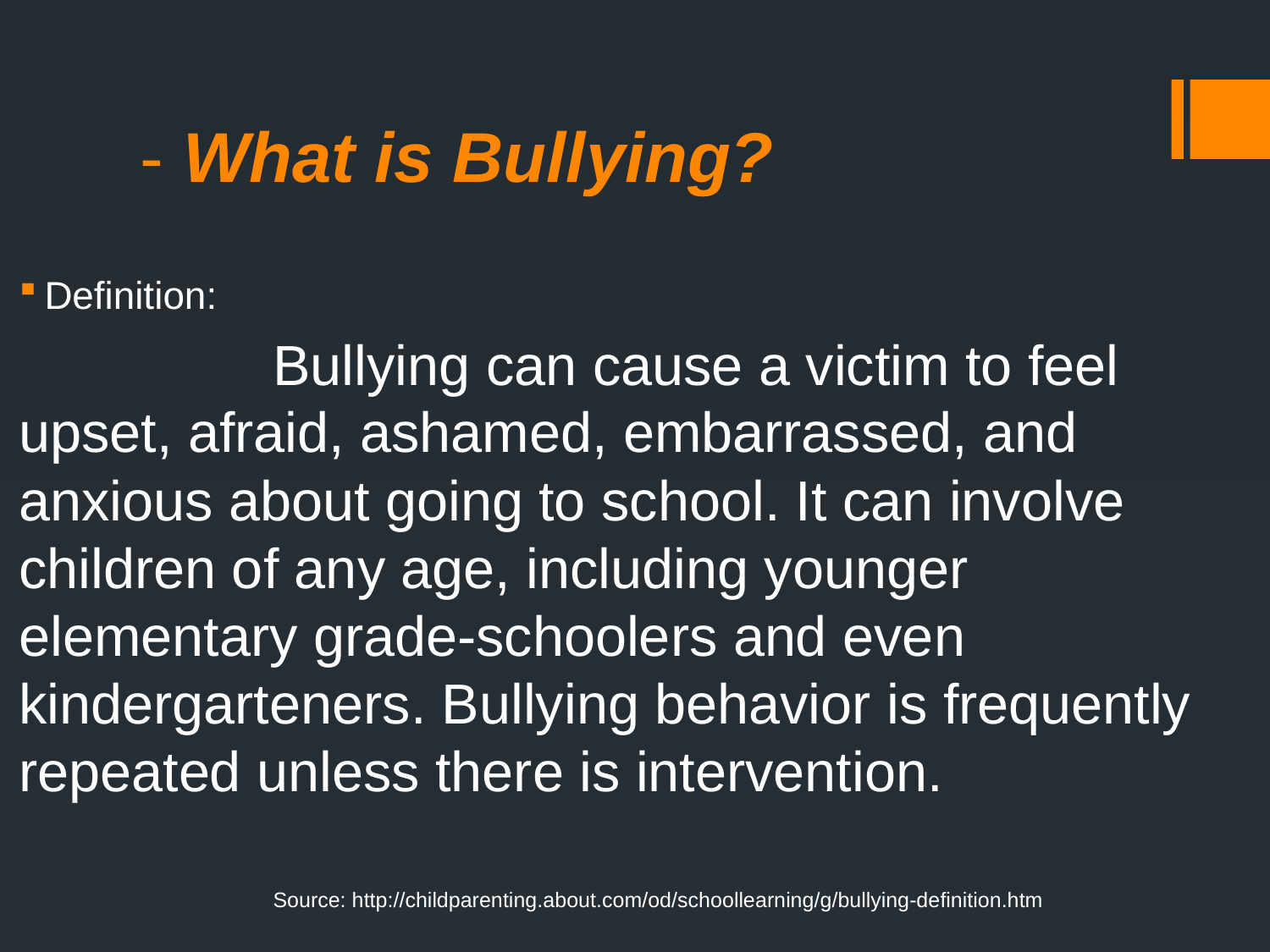

# - What is Bullying?
Definition:
		Bullying can cause a victim to feel upset, afraid, ashamed, embarrassed, and anxious about going to school. It can involve children of any age, including younger elementary grade-schoolers and even kindergarteners. Bullying behavior is frequently repeated unless there is intervention.

		Source: http://childparenting.about.com/od/schoollearning/g/bullying-definition.htm